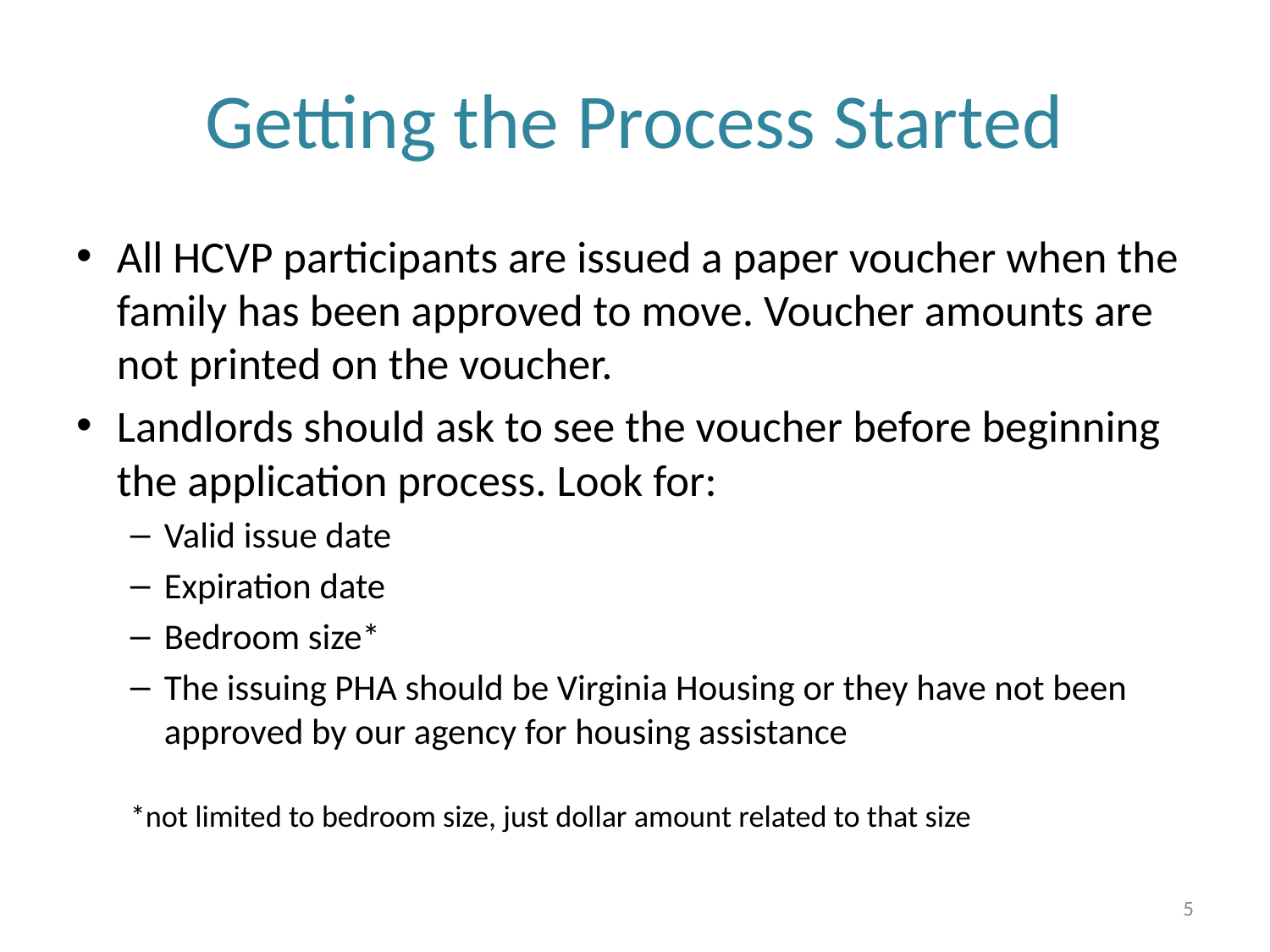

# Getting the Process Started
All HCVP participants are issued a paper voucher when the family has been approved to move. Voucher amounts are not printed on the voucher.
Landlords should ask to see the voucher before beginning the application process. Look for:
Valid issue date
Expiration date
Bedroom size*
The issuing PHA should be Virginia Housing or they have not been approved by our agency for housing assistance

*not limited to bedroom size, just dollar amount related to that size
5